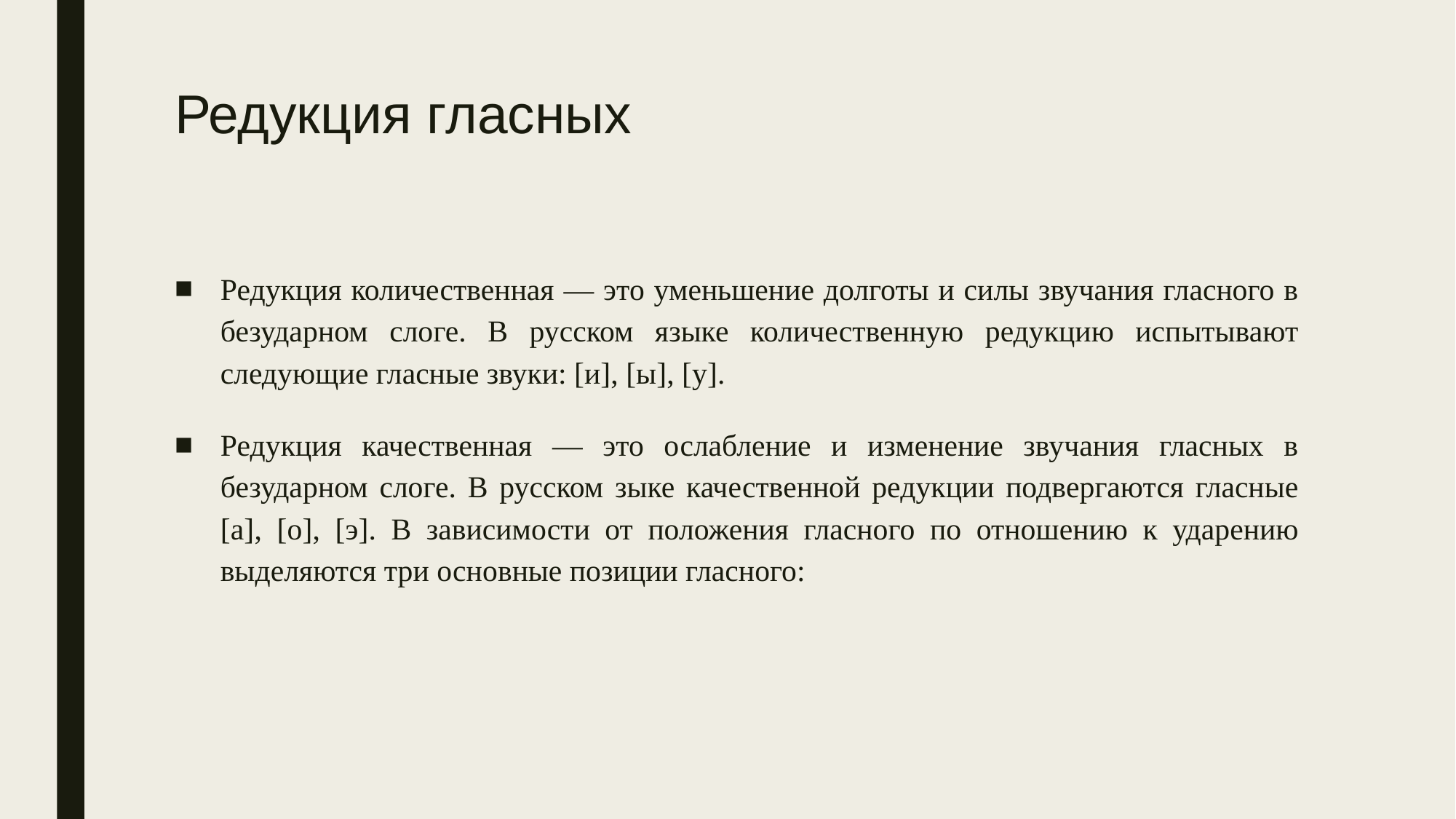

# Редукция гласных

Редукция количественная — это уменьшение долготы и силы звучания гласного в безударном слоге. В русском языке количественную редукцию испытывают следующие гласные звуки: [и], [ы], [у].
Редукция качественная — это ослабление и изменение звучания гласных в безударном слоге. В русском зыке качественной редукции подвергаются гласные [а], [о], [э]. В зависимости от положения гласного по отношению к ударению выделяются три основные позиции гласного: